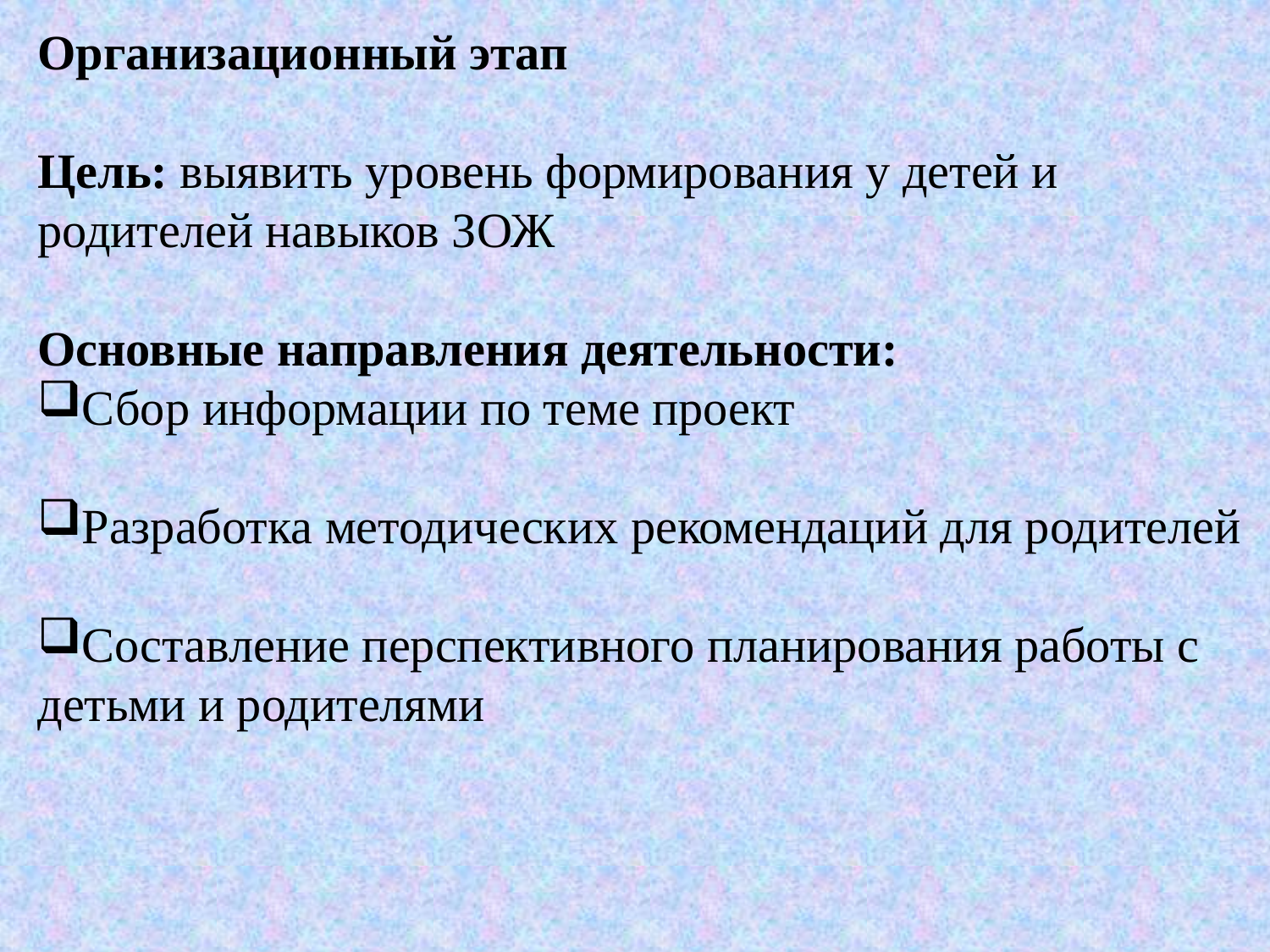

Организационный этап

Цель: выявить уровень формирования у детей и родителей навыков ЗОЖ

Основные направления деятельности:
Сбор информации по теме проект

Разработка методических рекомендаций для родителей

Составление перспективного планирования работы с детьми и родителями